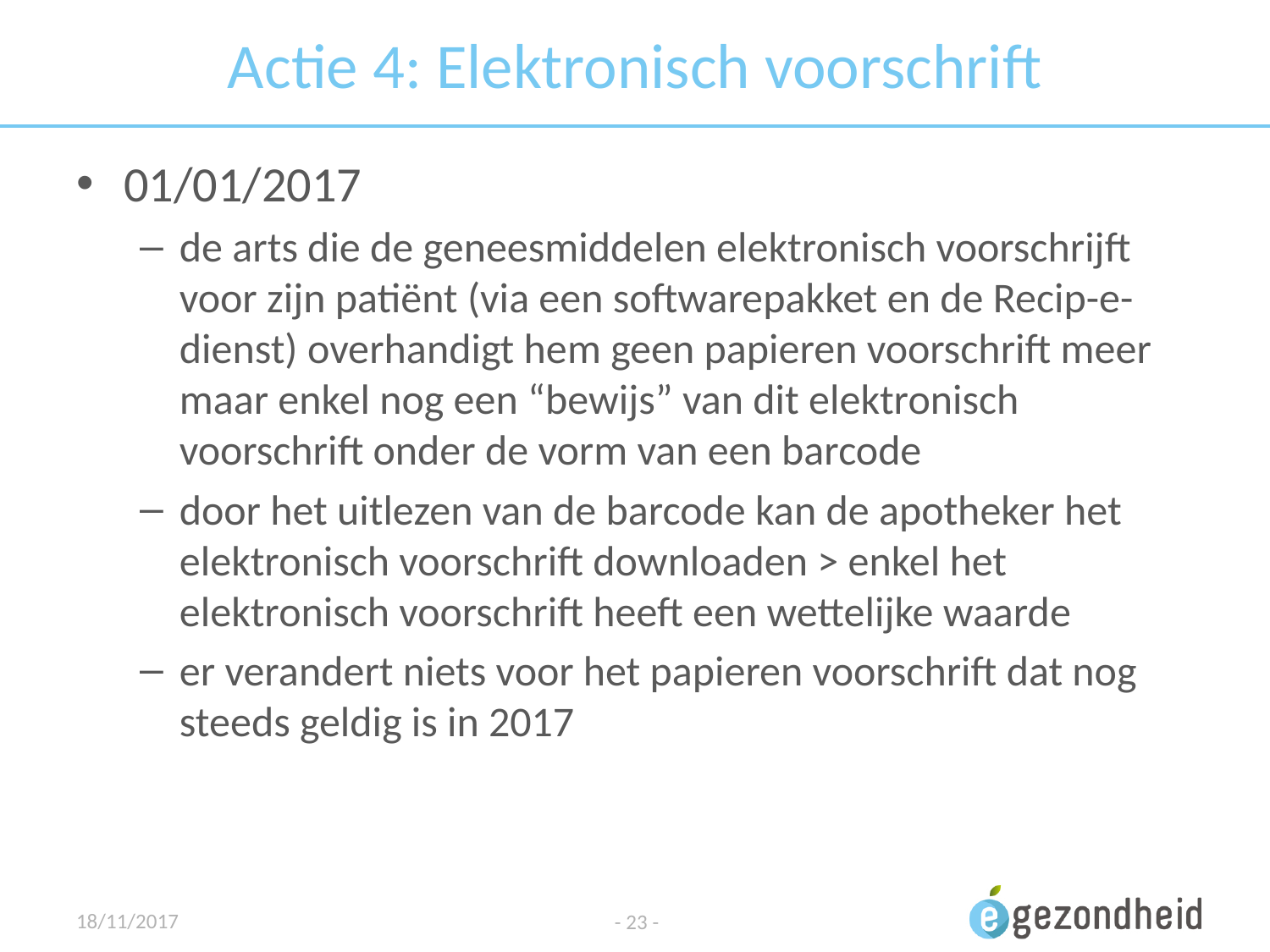

# Actie 4: Elektronisch voorschrift
01/01/2017
de arts die de geneesmiddelen elektronisch voorschrijft voor zijn patiënt (via een softwarepakket en de Recip-e-dienst) overhandigt hem geen papieren voorschrift meer maar enkel nog een “bewijs” van dit elektronisch voorschrift onder de vorm van een barcode
door het uitlezen van de barcode kan de apotheker het elektronisch voorschrift downloaden > enkel het elektronisch voorschrift heeft een wettelijke waarde
er verandert niets voor het papieren voorschrift dat nog steeds geldig is in 2017

18/11/2017
- 23 -